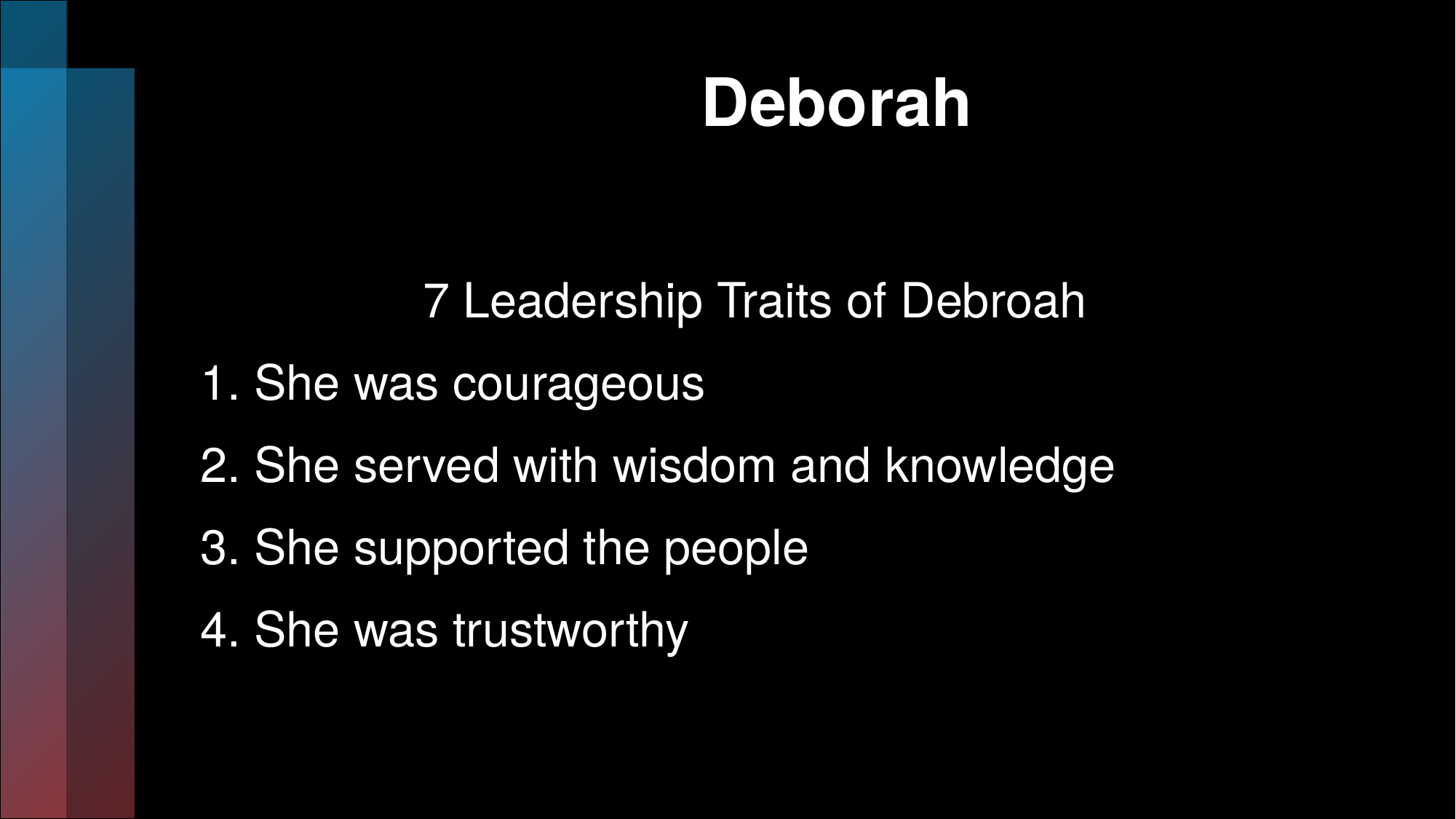

# Deborah
                        7 Leadership Traits of Debroah
1. She was courageous
2. She served with wisdom and knowledge
3. She supported the people
4. She was trustworthy